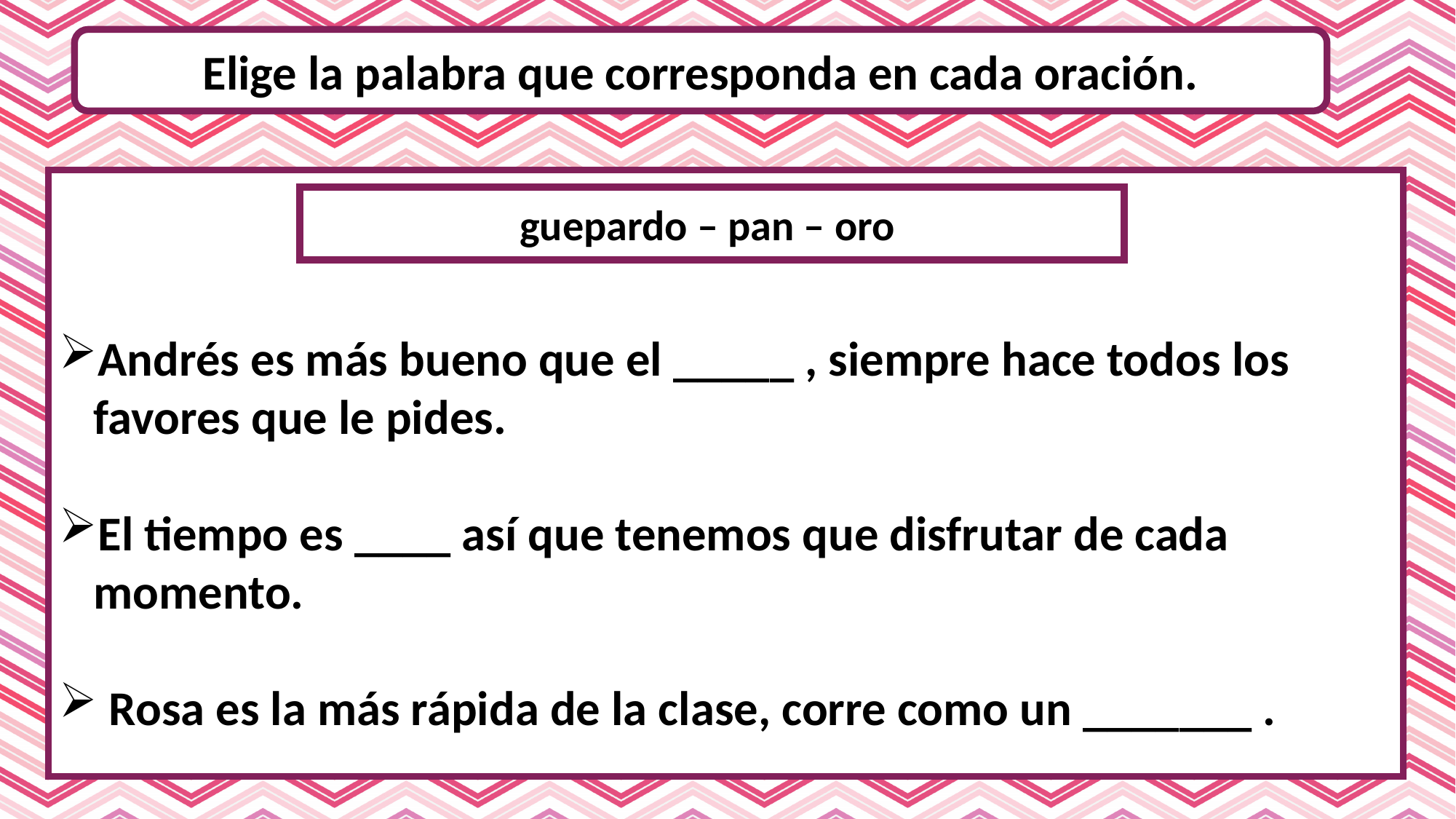

Elige la palabra que corresponda en cada oración.

Andrés es más bueno que el _____ , siempre hace todos los favores que le pides.

El tiempo es ____ así que tenemos que disfrutar de cada momento.

 Rosa es la más rápida de la clase, corre como un _______ .

guepardo – pan – oro